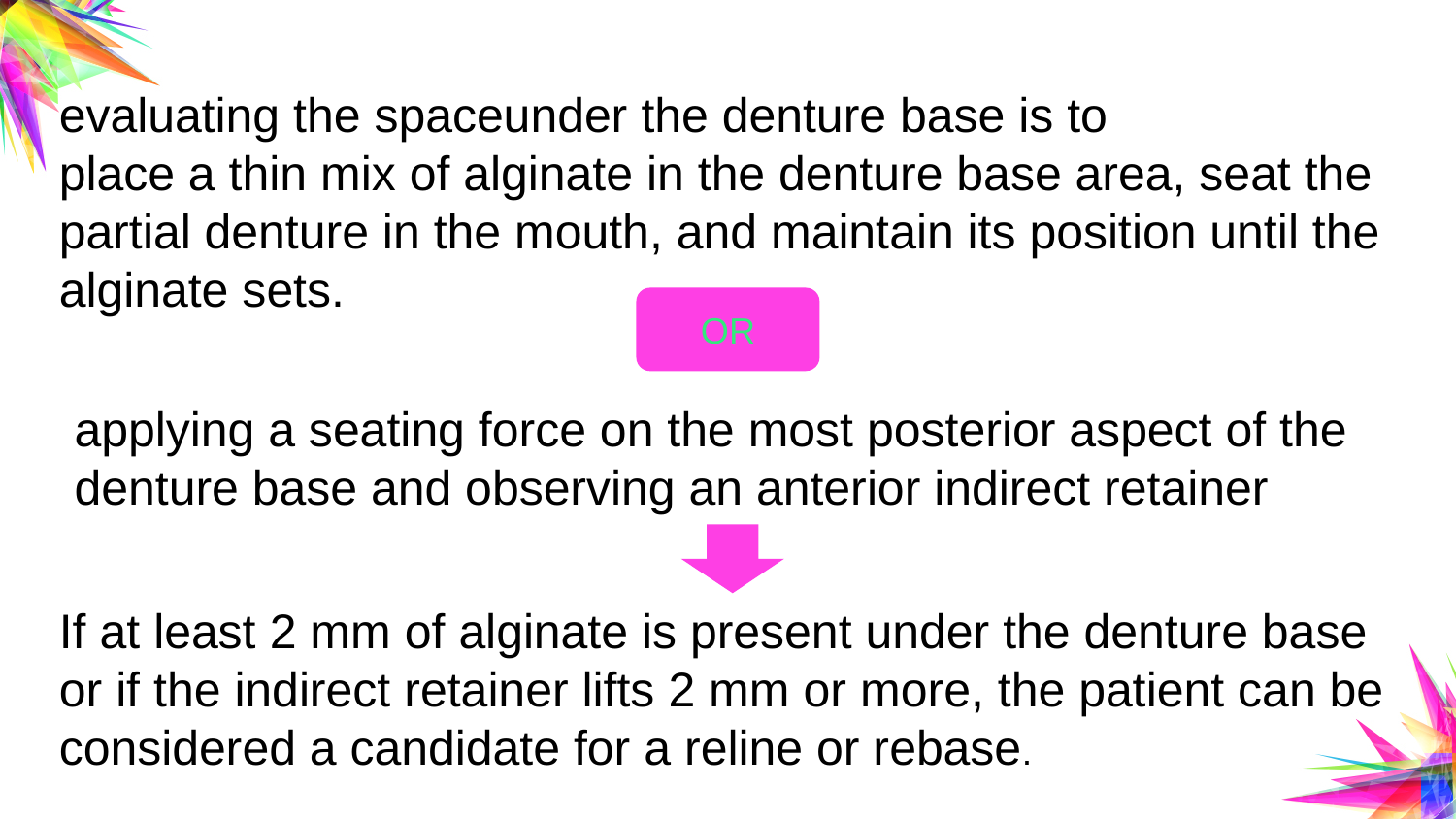

evaluating the spaceunder the denture base is to
place a thin mix of alginate in the denture base area, seat the
partial denture in the mouth, and maintain its position until the
alginate sets.

OR
applying a seating force on the most posterior aspect of the
denture base and observing an anterior indirect retainer

If at least 2 mm of alginate is present under the denture base
or if the indirect retainer lifts 2 mm or more, the patient can be
considered a candidate for a reline or rebase.